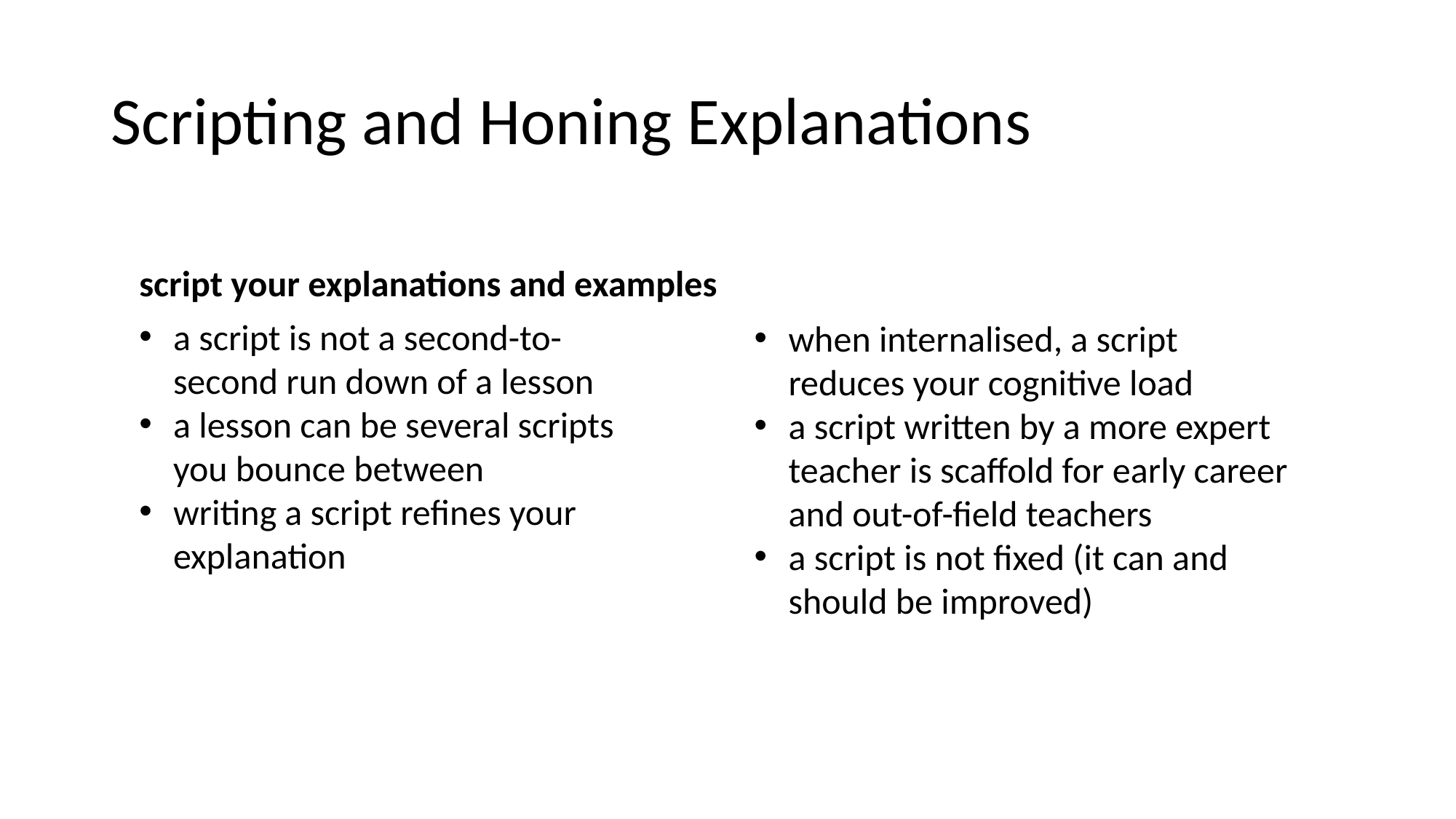

# Scripting and Honing Explanations
script your explanations and examples
a script is not a second-to-second run down of a lesson
a lesson can be several scripts you bounce between
writing a script refines your explanation
when internalised, a script reduces your cognitive load
a script written by a more expert teacher is scaffold for early career and out-of-field teachers
a script is not fixed (it can and should be improved)